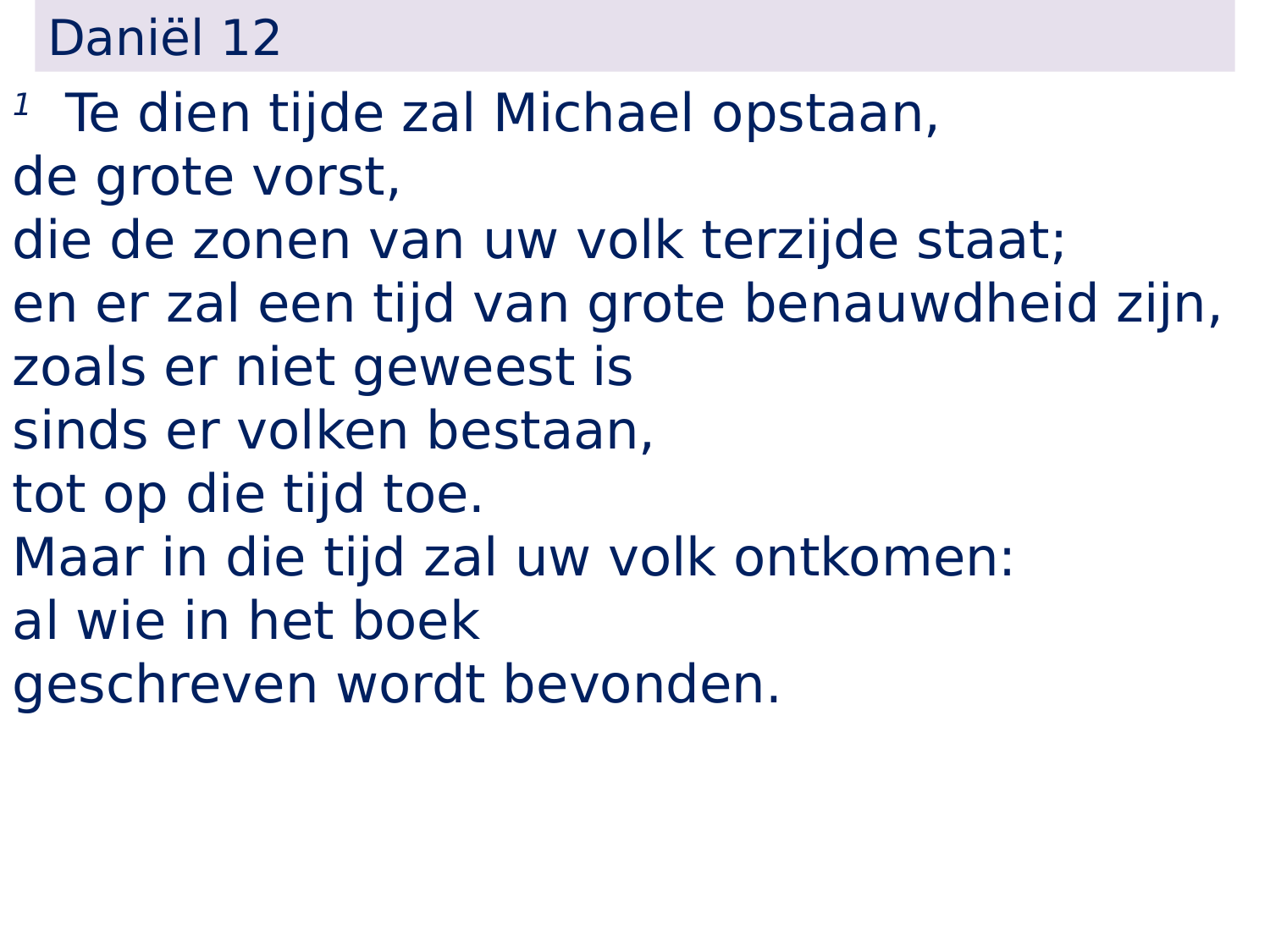

Daniël 12
1  Te dien tijde zal Michael opstaan,
de grote vorst,
die de zonen van uw volk terzijde staat;
en er zal een tijd van grote benauwdheid zijn, zoals er niet geweest is
sinds er volken bestaan,
tot op die tijd toe.
Maar in die tijd zal uw volk ontkomen:
al wie in het boek
geschreven wordt bevonden.